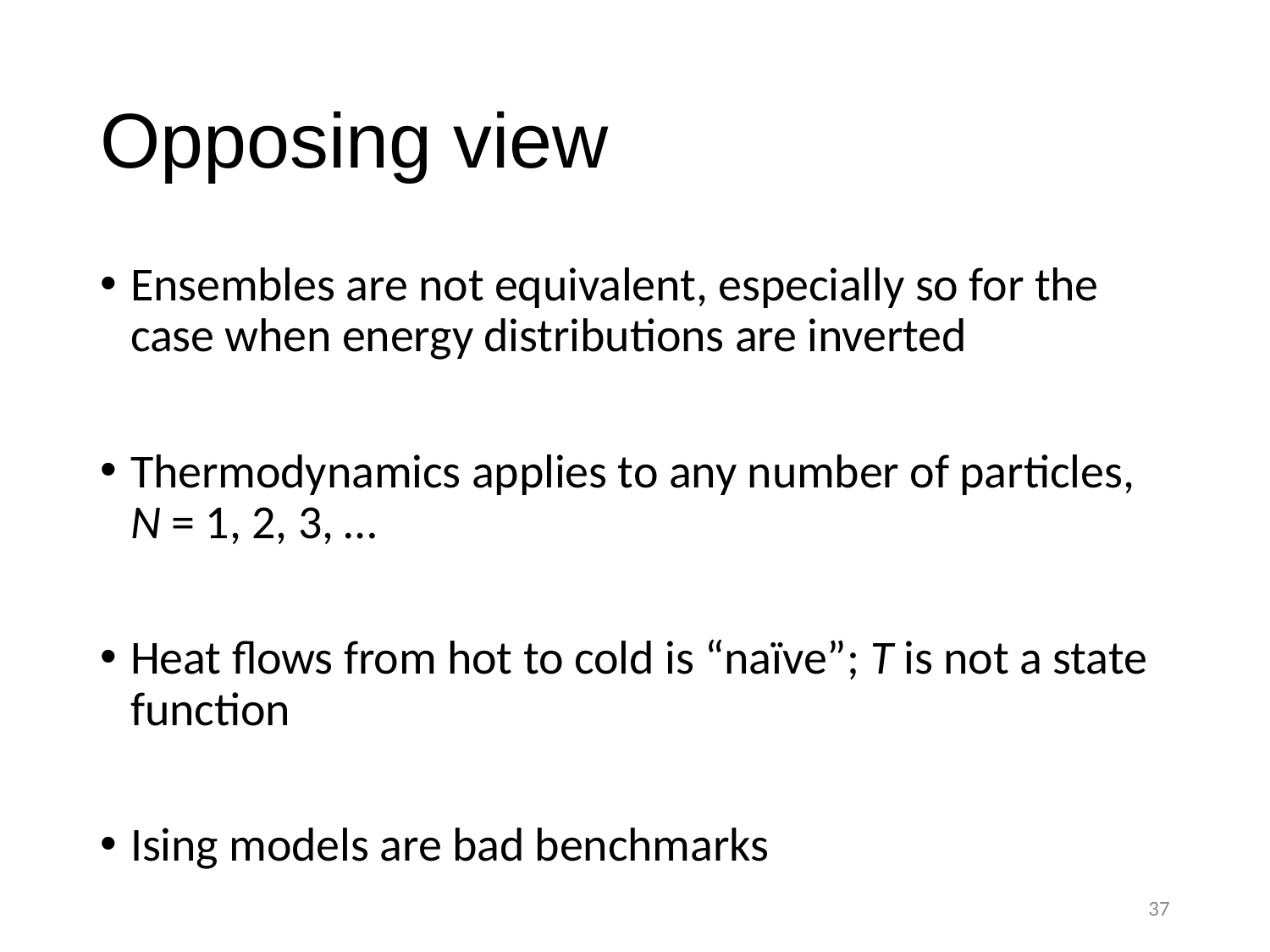

# Opposing view
Ensembles are not equivalent, especially so for the case when energy distributions are inverted

Thermodynamics applies to any number of particles, N = 1, 2, 3, …

Heat flows from hot to cold is “naïve”; T is not a state function

Ising models are bad benchmarks
37